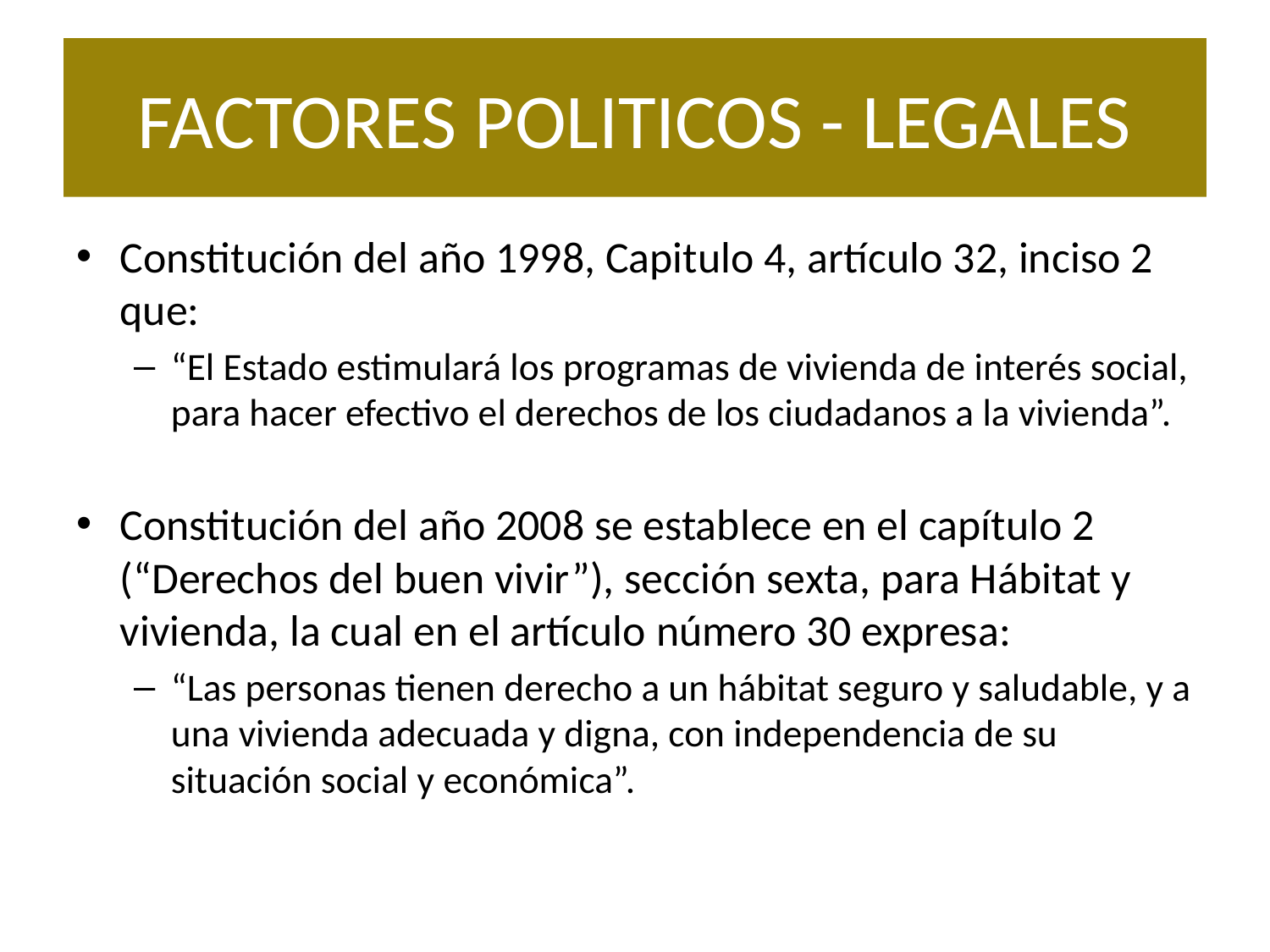

# FACTORES POLITICOS - LEGALES
Constitución del año 1998, Capitulo 4, artículo 32, inciso 2 que:
“El Estado estimulará los programas de vivienda de interés social, para hacer efectivo el derechos de los ciudadanos a la vivienda”.

Constitución del año 2008 se establece en el capítulo 2 (“Derechos del buen vivir”), sección sexta, para Hábitat y vivienda, la cual en el artículo número 30 expresa:
“Las personas tienen derecho a un hábitat seguro y saludable, y a una vivienda adecuada y digna, con independencia de su situación social y económica”.